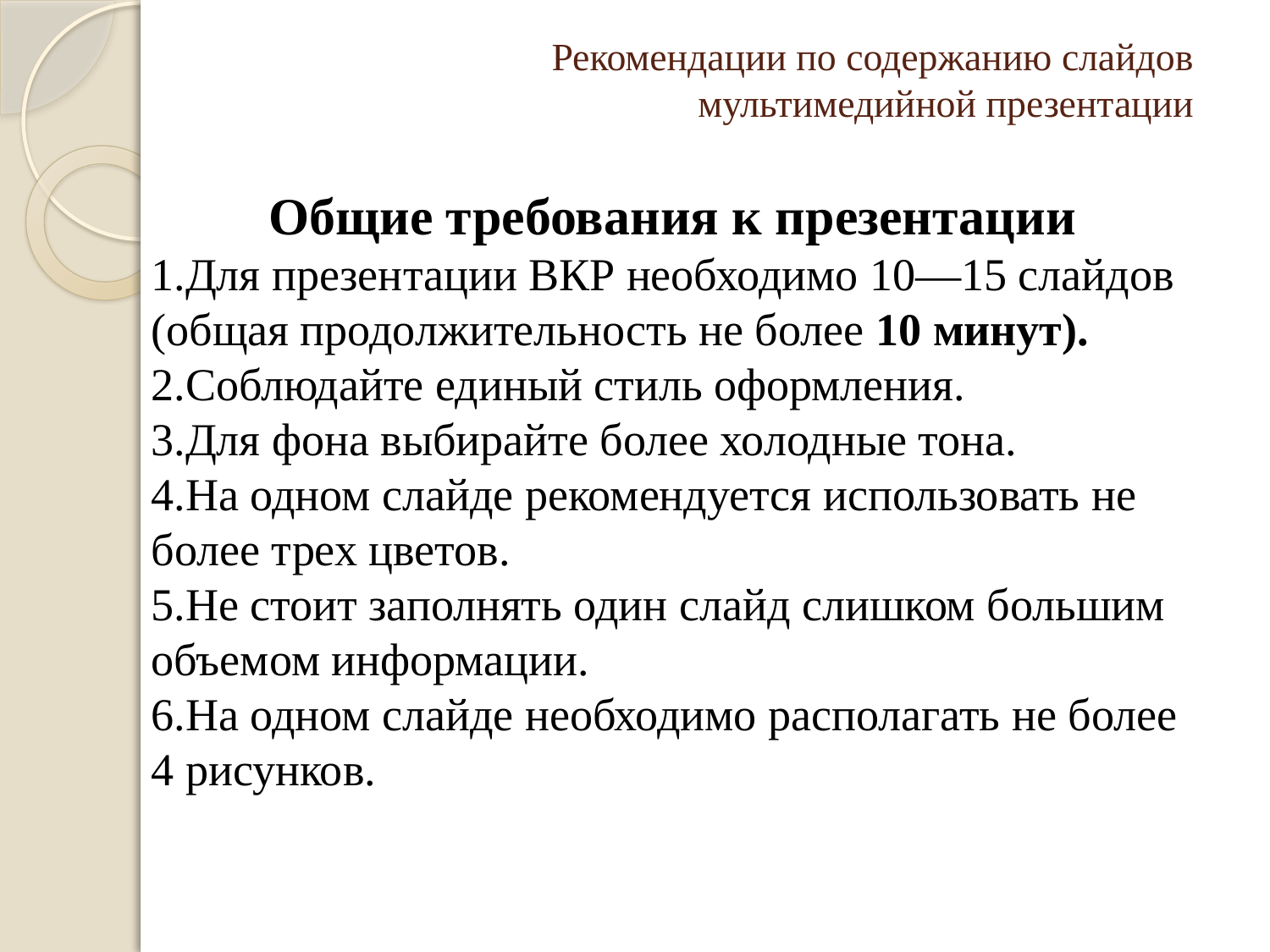

# Рекомендации по содержанию слайдов мультимедийной презентации
Общие требования к презентации
1.Для презентации ВКР необходимо 10—15 слайдов (общая продолжительность не более 10 минут).
2.Соблюдайте единый стиль оформления.
3.Для фона выбирайте более холодные тона.
4.На одном слайде рекомендуется использовать не более трех цветов.
5.Не стоит заполнять один слайд слишком большим объемом информации.
6.На одном слайде необходимо располагать не более 4 рисунков.